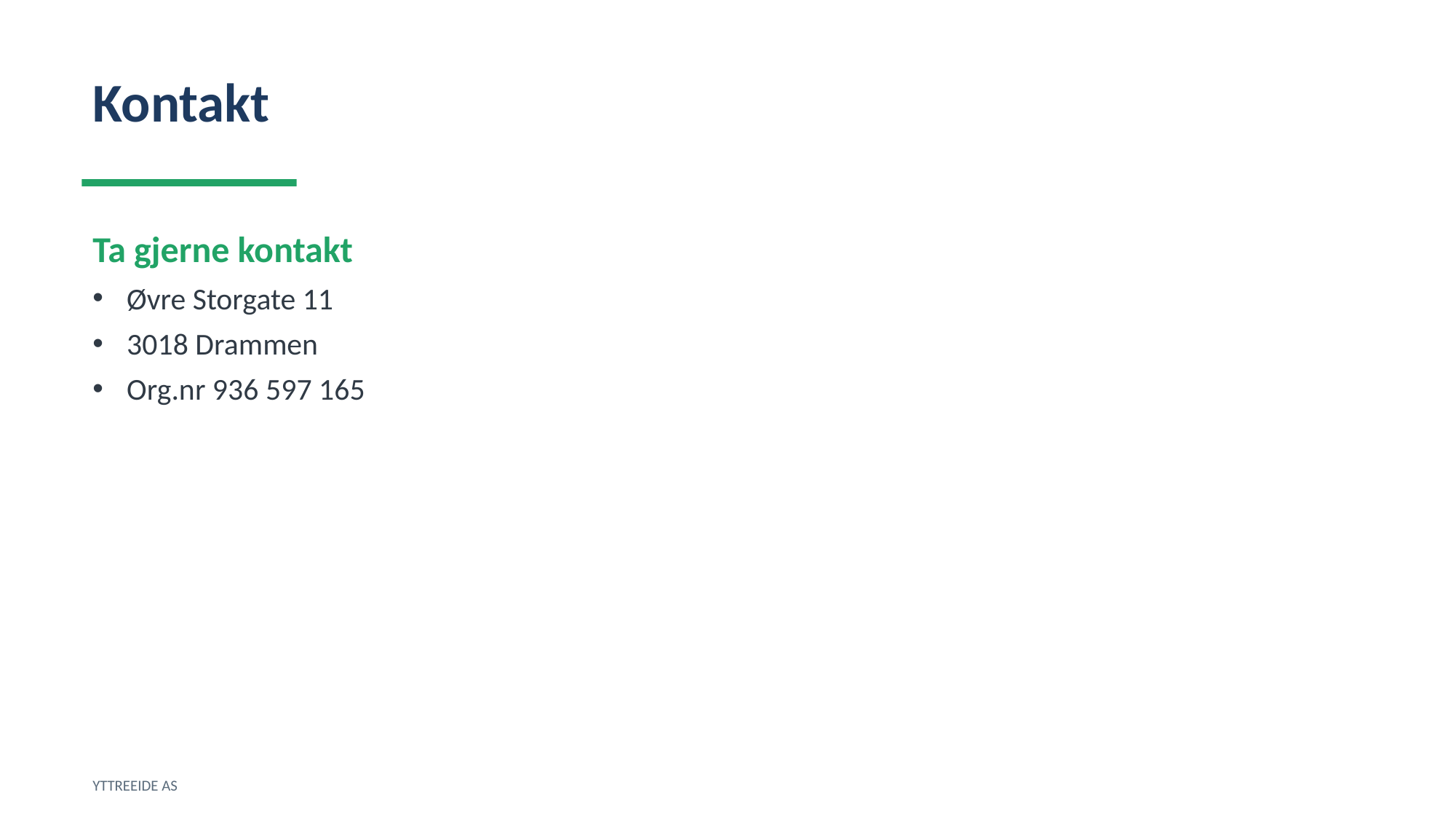

Kontakt

Ta gjerne kontakt
Øvre Storgate 11
3018 Drammen
Org.nr 936 597 165
YTTREEIDE AS